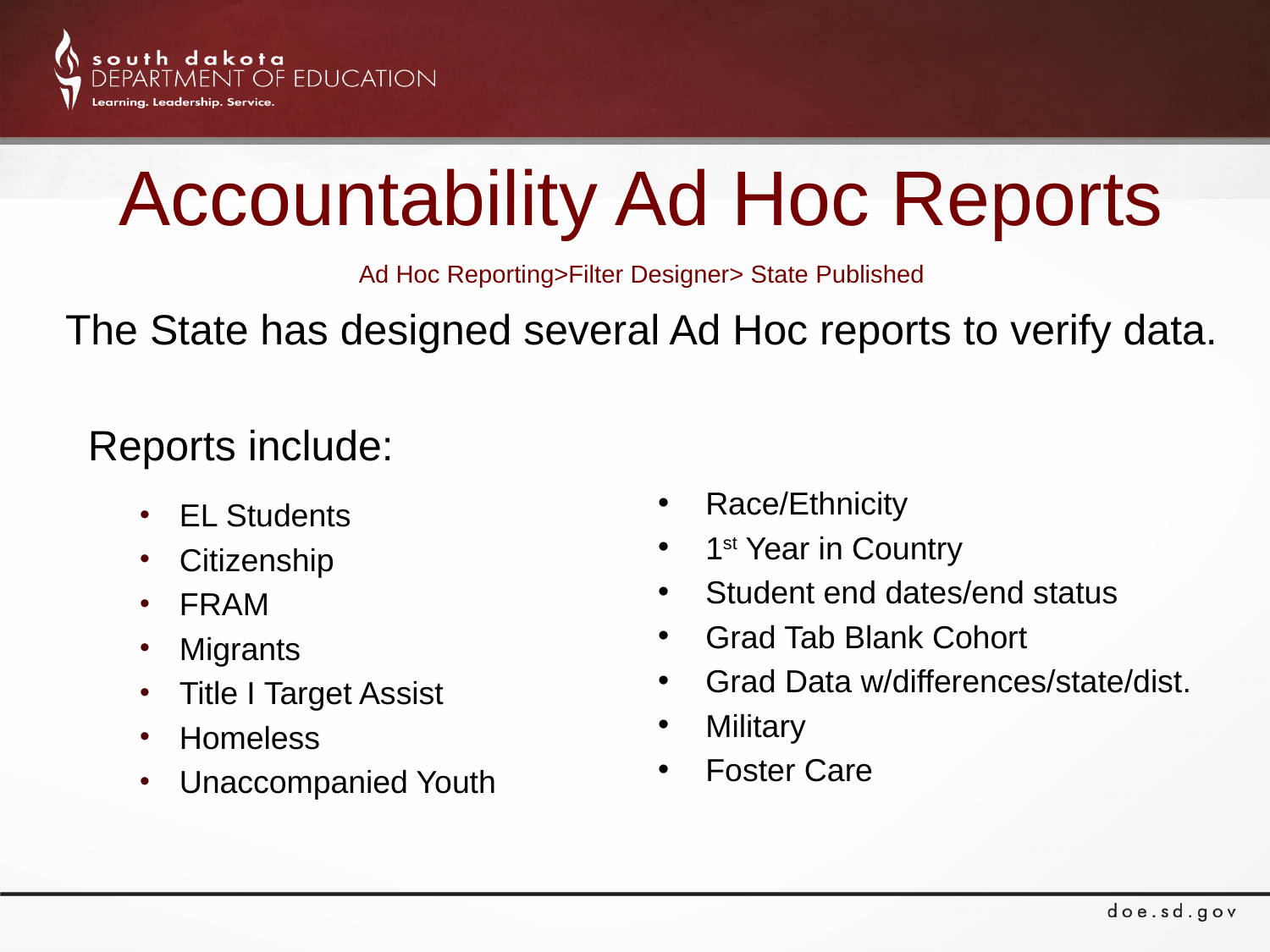

# Accountability Ad Hoc Reports Ad Hoc Reporting>Filter Designer> State Published
The State has designed several Ad Hoc reports to verify data.

 Reports include:

EL Students
Citizenship
FRAM
Migrants
Title I Target Assist
Homeless
Unaccompanied Youth

Race/Ethnicity
1st Year in Country
Student end dates/end status
Grad Tab Blank Cohort
Grad Data w/differences/state/dist.
Military
Foster Care